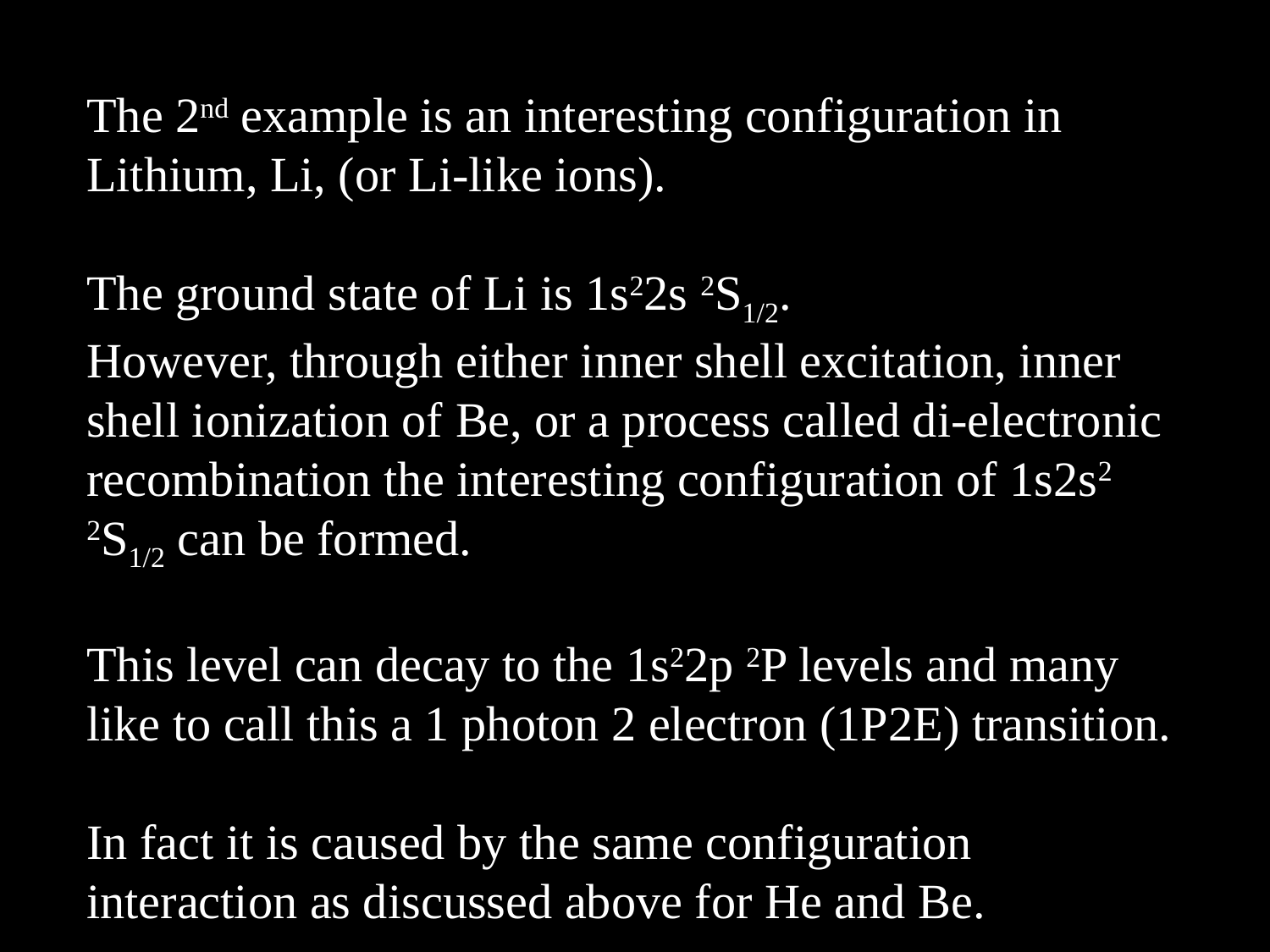

The 2nd example is an interesting configuration in Lithium, Li, (or Li-like ions).

The ground state of Li is 1s22s 2S1/2.
However, through either inner shell excitation, inner shell ionization of Be, or a process called di-electronic recombination the interesting configuration of 1s2s2 2S1/2 can be formed.

This level can decay to the 1s22p 2P levels and many like to call this a 1 photon 2 electron (1P2E) transition.

In fact it is caused by the same configuration interaction as discussed above for He and Be.